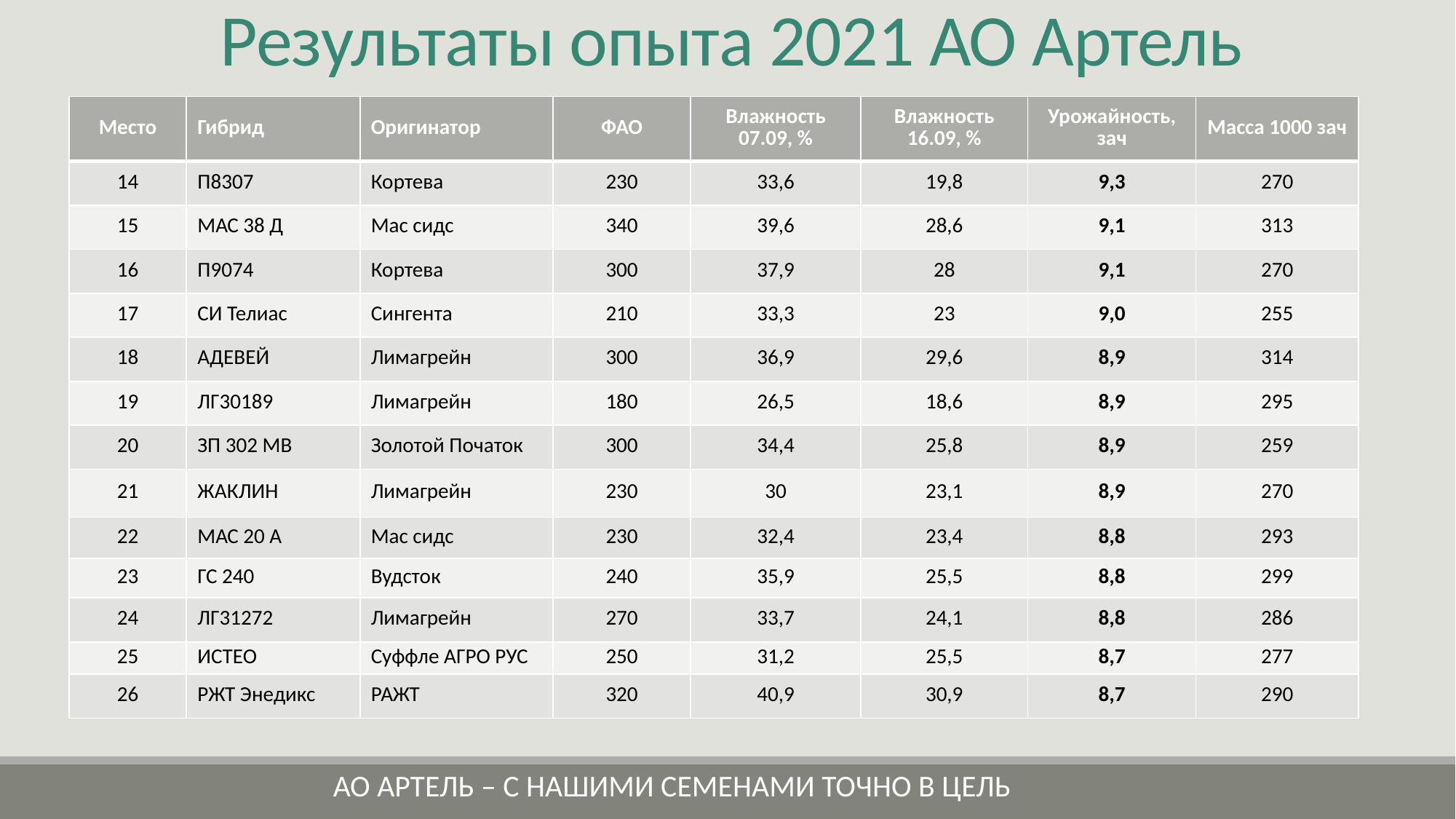

# Результаты опыта 2021 АО Артель
| Место | Гибрид | Оригинатор | ФАО | Влажность 07.09, % | Влажность 16.09, % | Урожайность, зач | Масса 1000 зач |
| --- | --- | --- | --- | --- | --- | --- | --- |
| 14 | П8307 | Кортева | 230 | 33,6 | 19,8 | 9,3 | 270 |
| 15 | МАС 38 Д | Мас сидс | 340 | 39,6 | 28,6 | 9,1 | 313 |
| 16 | П9074 | Кортева | 300 | 37,9 | 28 | 9,1 | 270 |
| 17 | СИ Телиас | Сингента | 210 | 33,3 | 23 | 9,0 | 255 |
| 18 | АДЕВЕЙ | Лимагрейн | 300 | 36,9 | 29,6 | 8,9 | 314 |
| 19 | ЛГ30189 | Лимагрейн | 180 | 26,5 | 18,6 | 8,9 | 295 |
| 20 | ЗП 302 МВ | Золотой Початок | 300 | 34,4 | 25,8 | 8,9 | 259 |
| 21 | ЖАКЛИН | Лимагрейн | 230 | 30 | 23,1 | 8,9 | 270 |
| 22 | МАС 20 А | Мас сидс | 230 | 32,4 | 23,4 | 8,8 | 293 |
| 23 | ГС 240 | Вудсток | 240 | 35,9 | 25,5 | 8,8 | 299 |
| 24 | ЛГ31272 | Лимагрейн | 270 | 33,7 | 24,1 | 8,8 | 286 |
| 25 | ИСТЕО | Суффле АГРО РУС | 250 | 31,2 | 25,5 | 8,7 | 277 |
| 26 | РЖТ Энедикс | РАЖТ | 320 | 40,9 | 30,9 | 8,7 | 290 |